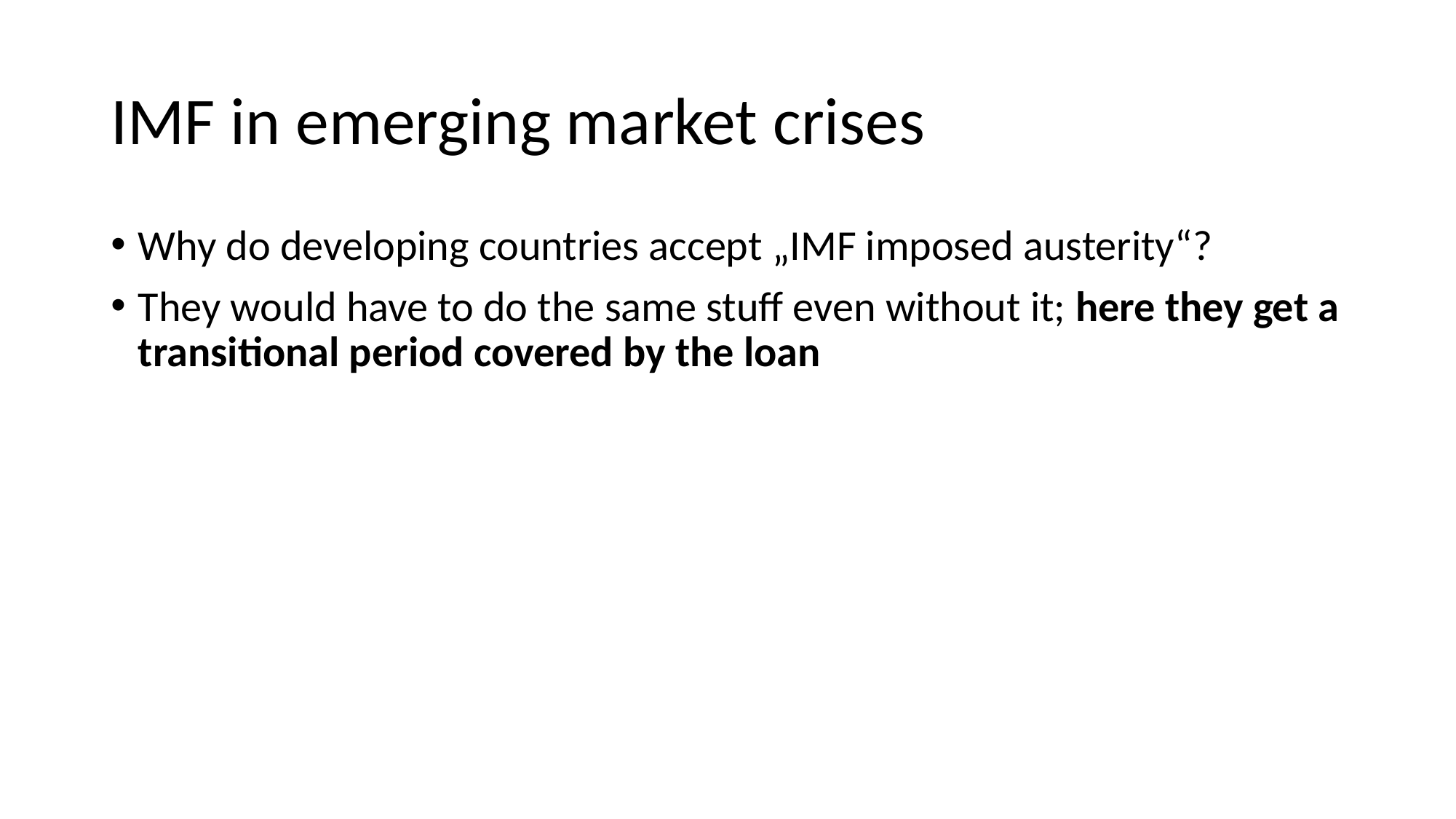

# IMF in emerging market crises
Why do developing countries accept „IMF imposed austerity“?
They would have to do the same stuff even without it; here they get a transitional period covered by the loan